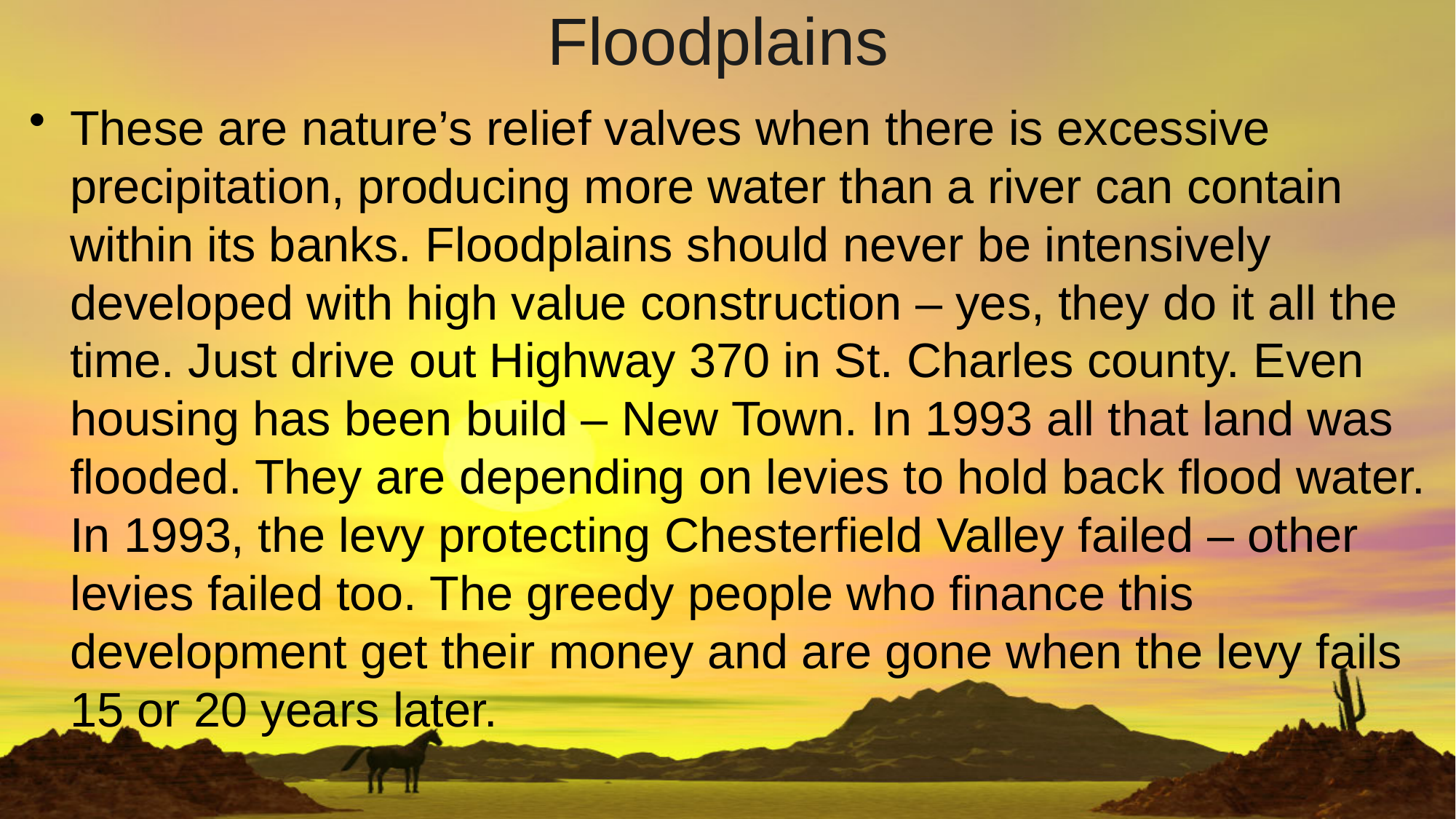

# Floodplains
These are nature’s relief valves when there is excessive precipitation, producing more water than a river can contain within its banks. Floodplains should never be intensively developed with high value construction – yes, they do it all the time. Just drive out Highway 370 in St. Charles county. Even housing has been build – New Town. In 1993 all that land was flooded. They are depending on levies to hold back flood water. In 1993, the levy protecting Chesterfield Valley failed – other levies failed too. The greedy people who finance this development get their money and are gone when the levy fails 15 or 20 years later.